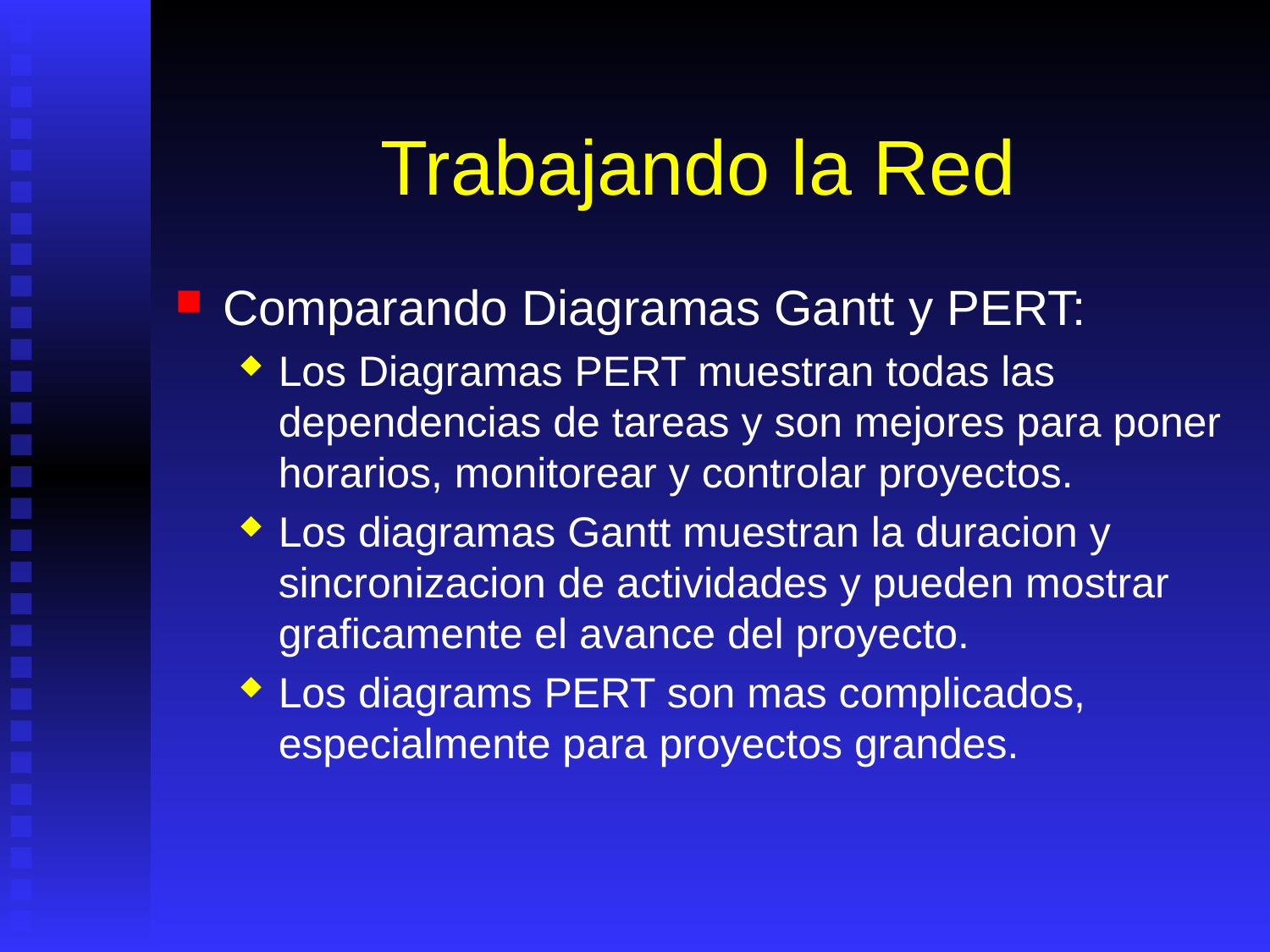

# Trabajando la Red
Comparando Diagramas Gantt y PERT:
Los Diagramas PERT muestran todas las dependencias de tareas y son mejores para poner horarios, monitorear y controlar proyectos.
Los diagramas Gantt muestran la duracion y sincronizacion de actividades y pueden mostrar graficamente el avance del proyecto.
Los diagrams PERT son mas complicados, especialmente para proyectos grandes.